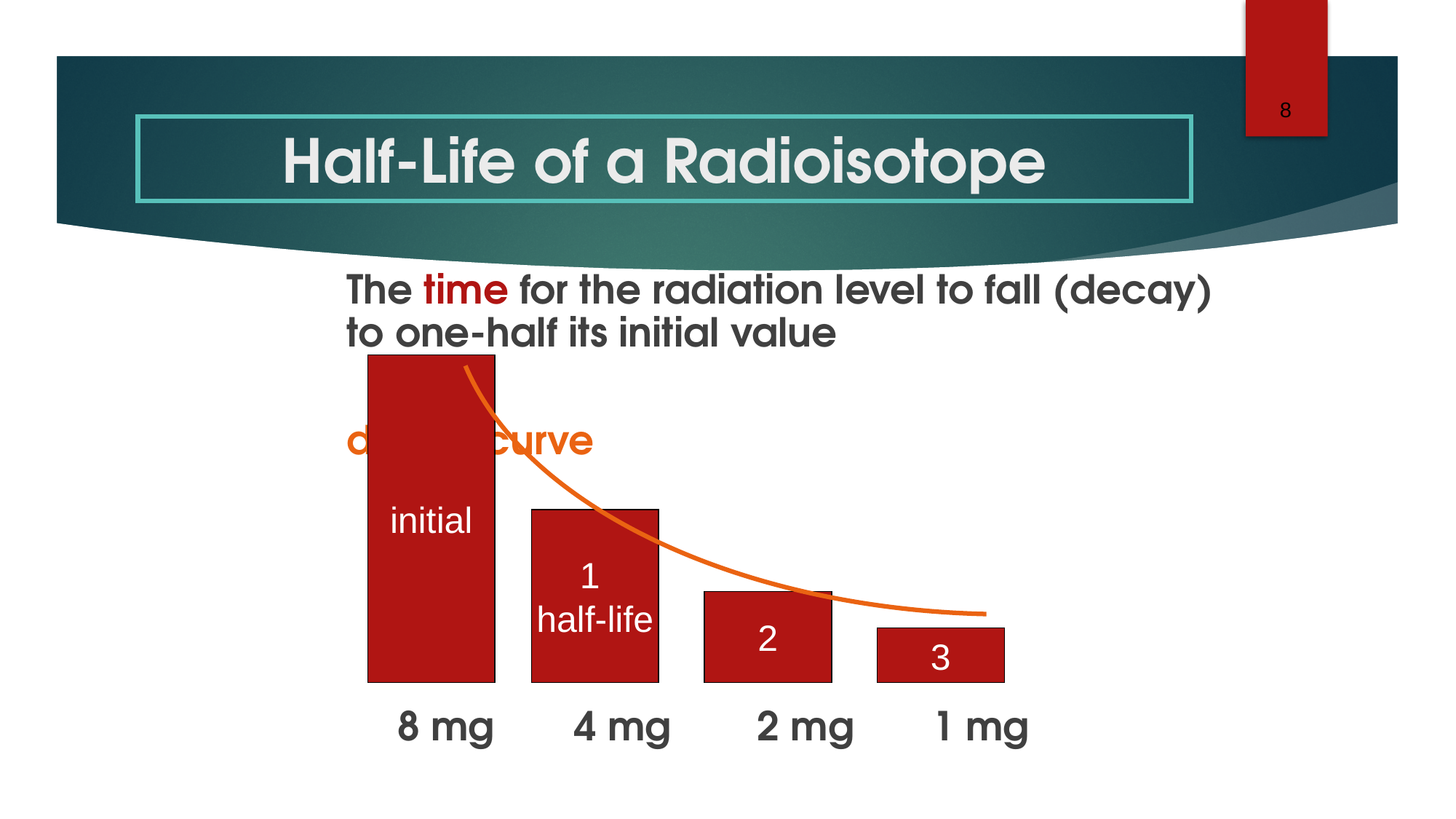

8
# Half-Life of a Radioisotope
	The time for the radiation level to fall (decay) to one-half its initial value

					decay curve

        8 mg	  4 mg	2 mg       1 mg

initial
1
half-life
2
3